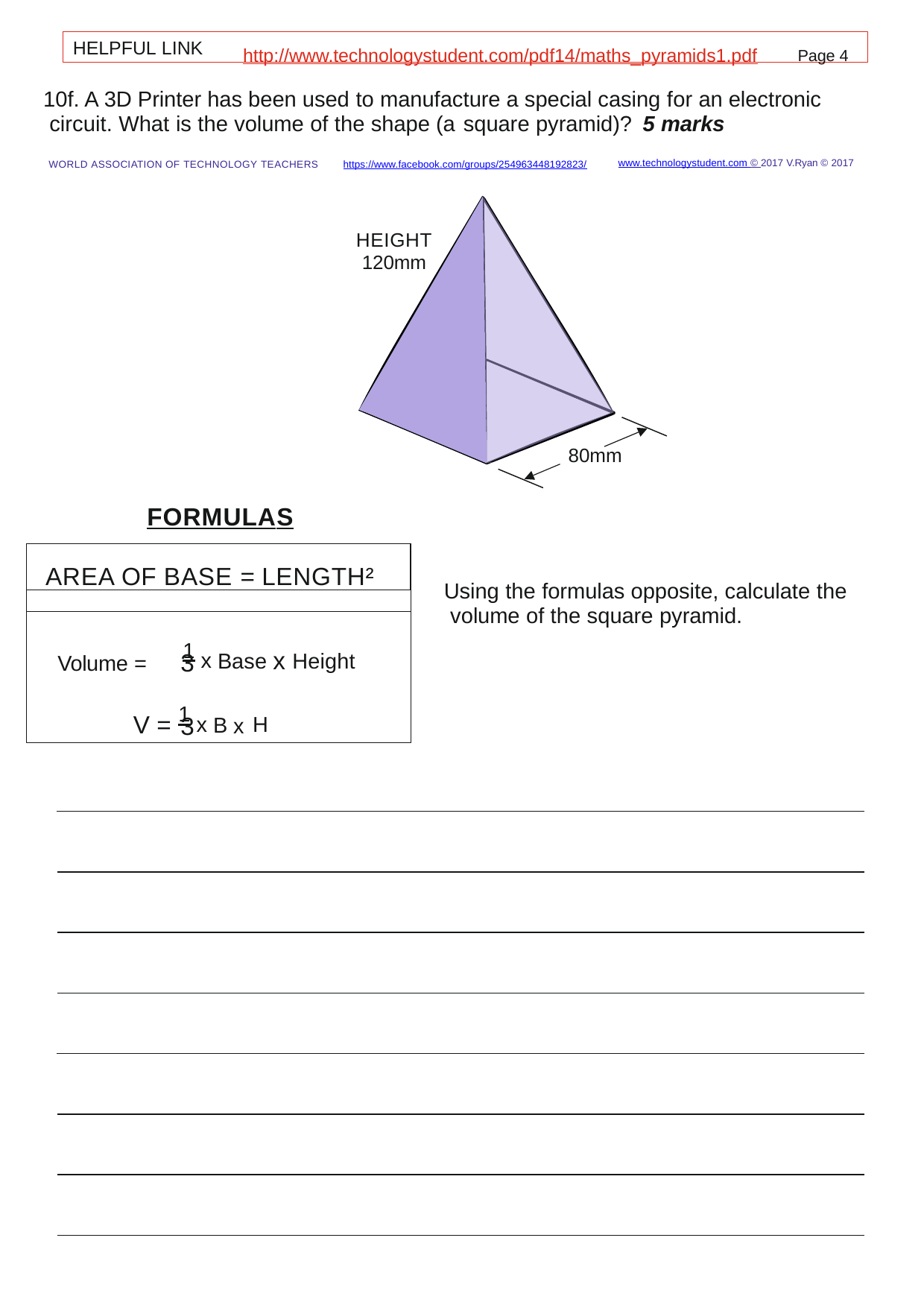

http://www.technologystudent.com/pdf14/maths_pyramids1.pdf	Page 4
HELPFUL LINK
10f. A 3D Printer has been used to manufacture a special casing for an electronic  circuit. What is the volume of the shape (a square pyramid)?	5 marks
www.technologystudent.com © 2017 V.Ryan © 2017
https://www.facebook.com/groups/254963448192823/
WORLD ASSOCIATION OF TECHNOLOGY TEACHERS

HEIGHT
120mm

80mm

FORMULAS
AREA OF BASE = LENGTH²

Using the formulas opposite, calculate the  volume of the square pyramid.

Volume =	1 x Base x Height
3
V = 1 x B x H
3